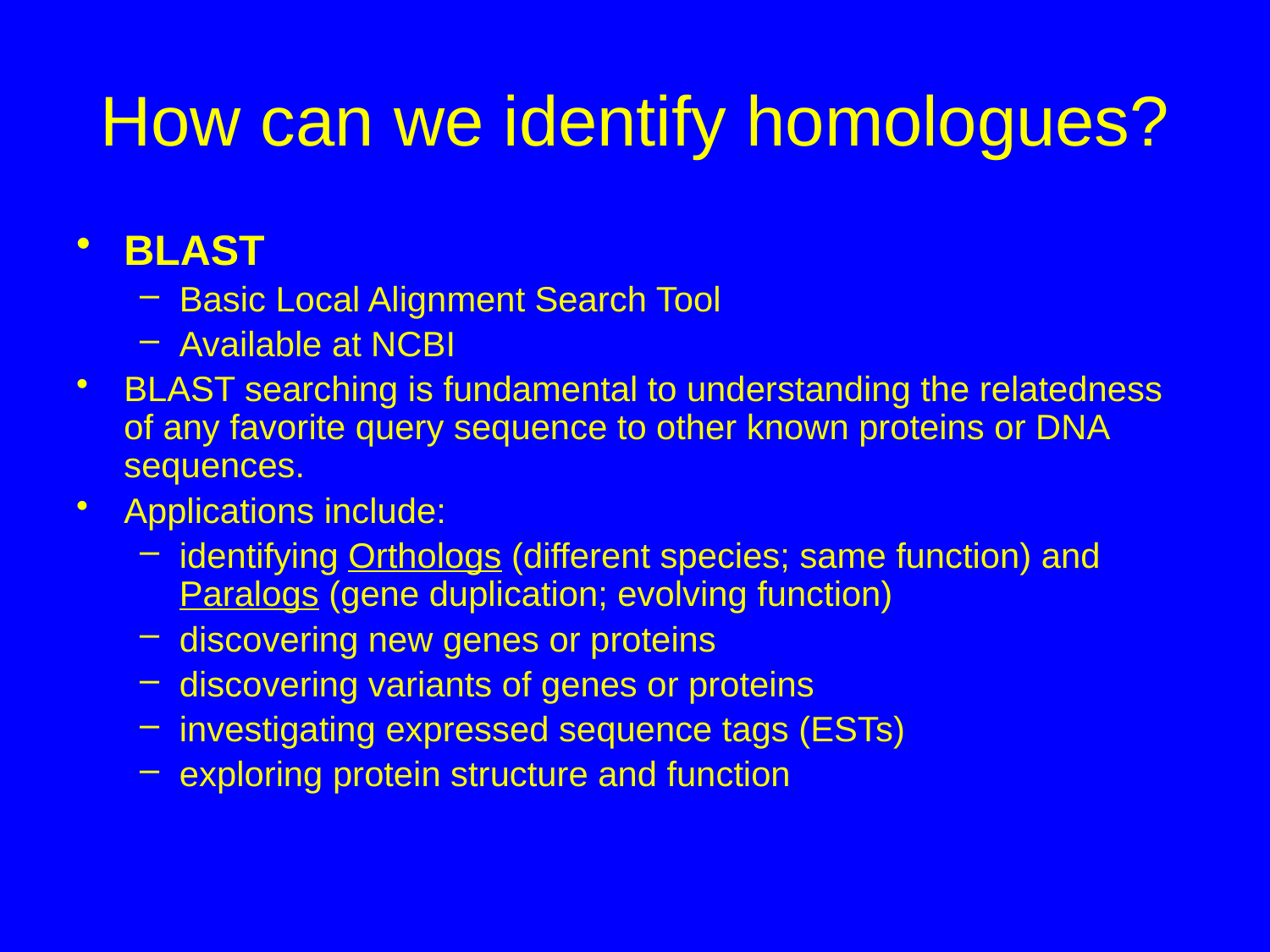

# How can we identify homologues?
BLAST
Basic Local Alignment Search Tool
Available at NCBI
BLAST searching is fundamental to understanding the relatedness of any favorite query sequence to other known proteins or DNA sequences.
Applications include:
identifying Orthologs (different species; same function) and Paralogs (gene duplication; evolving function)
discovering new genes or proteins
discovering variants of genes or proteins
investigating expressed sequence tags (ESTs)
exploring protein structure and function